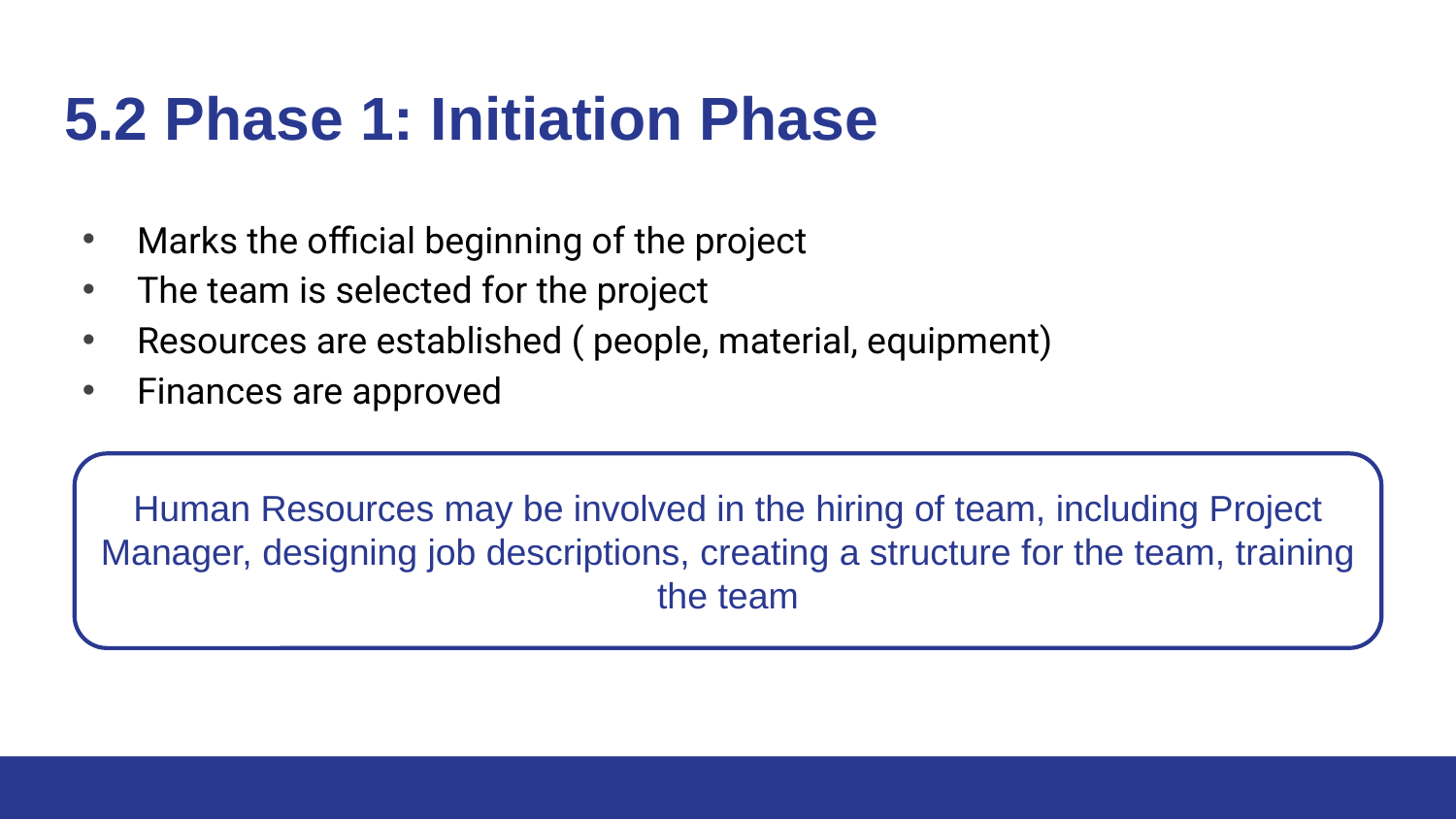

# 5.2 Phase 1: Initiation Phase
Marks the official beginning of the project
The team is selected for the project
Resources are established ( people, material, equipment)
Finances are approved
Human Resources may be involved in the hiring of team, including Project Manager, designing job descriptions, creating a structure for the team, training the team